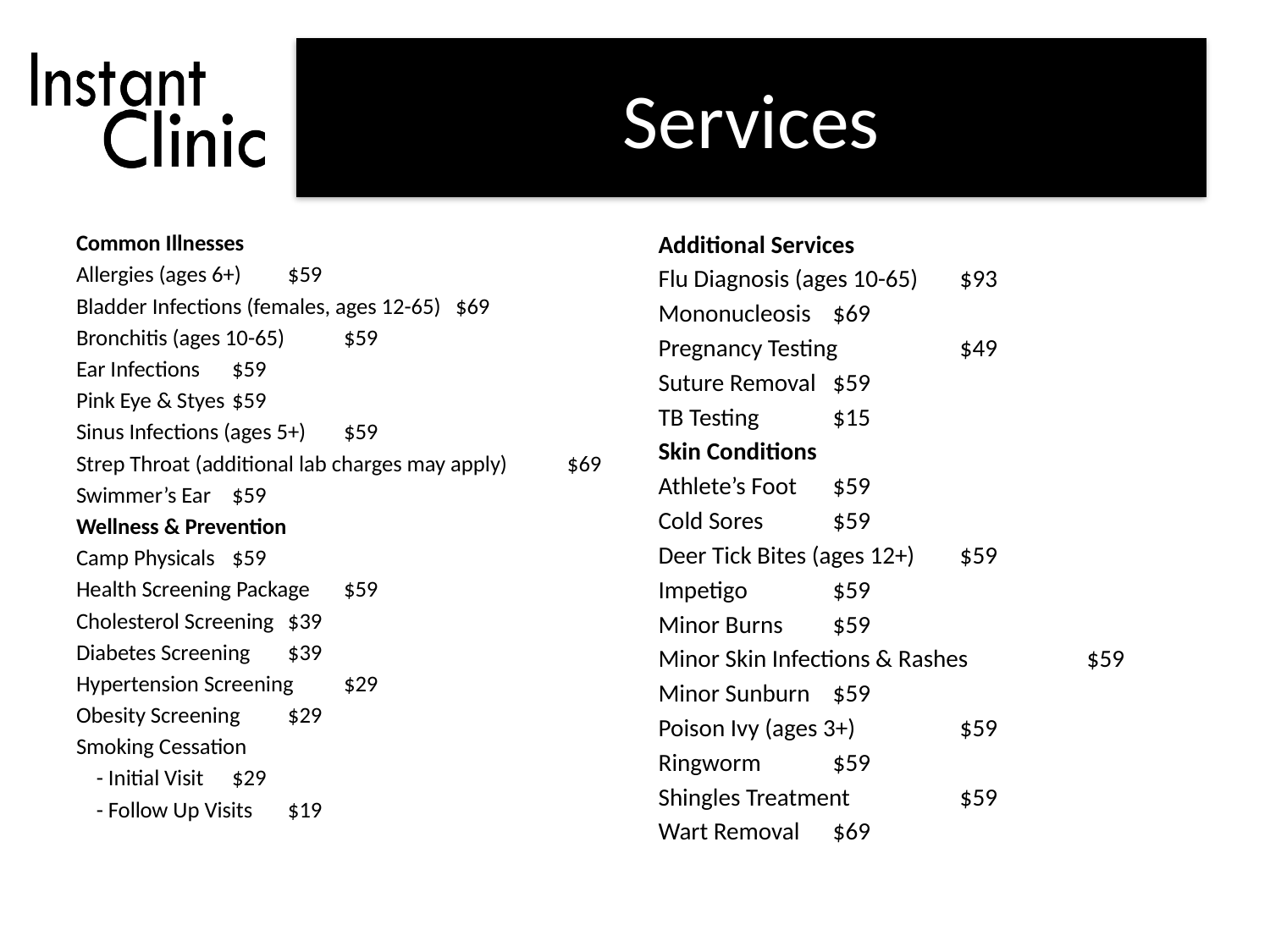

# Services
Common Illnesses
Allergies (ages 6+) 	$59
Bladder Infections (females, ages 12-65) 	$69
Bronchitis (ages 10-65) 	$59
Ear Infections 	$59
Pink Eye & Styes 	$59
Sinus Infections (ages 5+) 	$59
Strep Throat (additional lab charges may apply) 	$69
Swimmer’s Ear 	$59
Wellness & Prevention
Camp Physicals	$59
Health Screening Package	$59
Cholesterol Screening	$39
Diabetes Screening	$39
Hypertension Screening	$29
Obesity Screening	$29
Smoking Cessation
    - Initial Visit	$29
    - Follow Up Visits	$19

Additional Services
Flu Diagnosis (ages 10-65)	$93
Mononucleosis	$69
Pregnancy Testing	$49
Suture Removal	$59
TB Testing	$15
Skin Conditions
Athlete’s Foot	$59
Cold Sores	$59
Deer Tick Bites (ages 12+)	$59
Impetigo	$59
Minor Burns	$59
Minor Skin Infections & Rashes	$59
Minor Sunburn	$59
Poison Ivy (ages 3+)	$59
Ringworm	$59
Shingles Treatment	$59
Wart Removal	$69